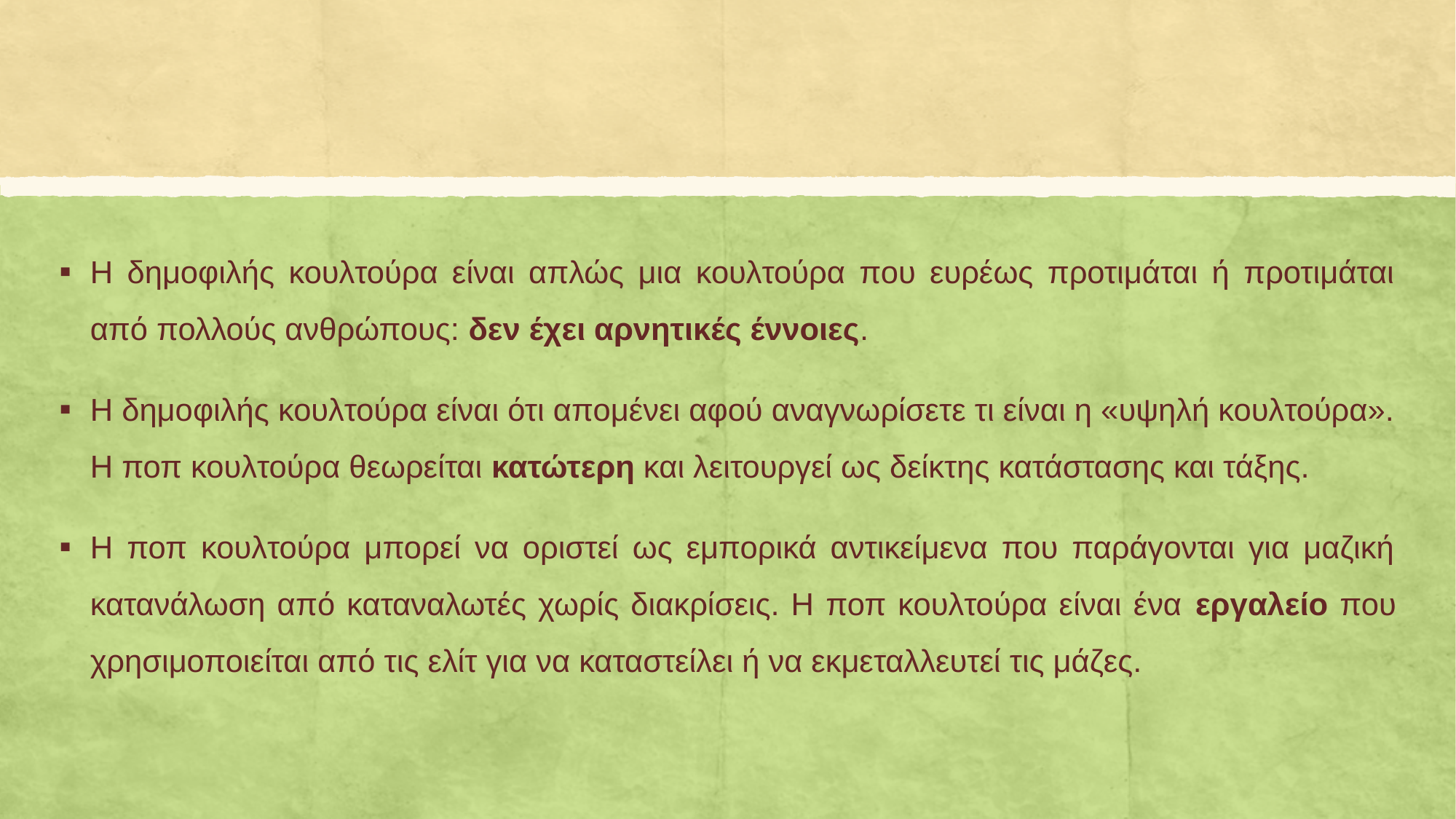

Η δημοφιλής κουλτούρα είναι απλώς μια κουλτούρα που ευρέως προτιμάται ή προτιμάται από πολλούς ανθρώπους: δεν έχει αρνητικές έννοιες.
Η δημοφιλής κουλτούρα είναι ότι απομένει αφού αναγνωρίσετε τι είναι η «υψηλή κουλτούρα». Η ποπ κουλτούρα θεωρείται κατώτερη και λειτουργεί ως δείκτης κατάστασης και τάξης.
Η ποπ κουλτούρα μπορεί να οριστεί ως εμπορικά αντικείμενα που παράγονται για μαζική κατανάλωση από καταναλωτές χωρίς διακρίσεις. Η ποπ κουλτούρα είναι ένα εργαλείο που χρησιμοποιείται από τις ελίτ για να καταστείλει ή να εκμεταλλευτεί τις μάζες.